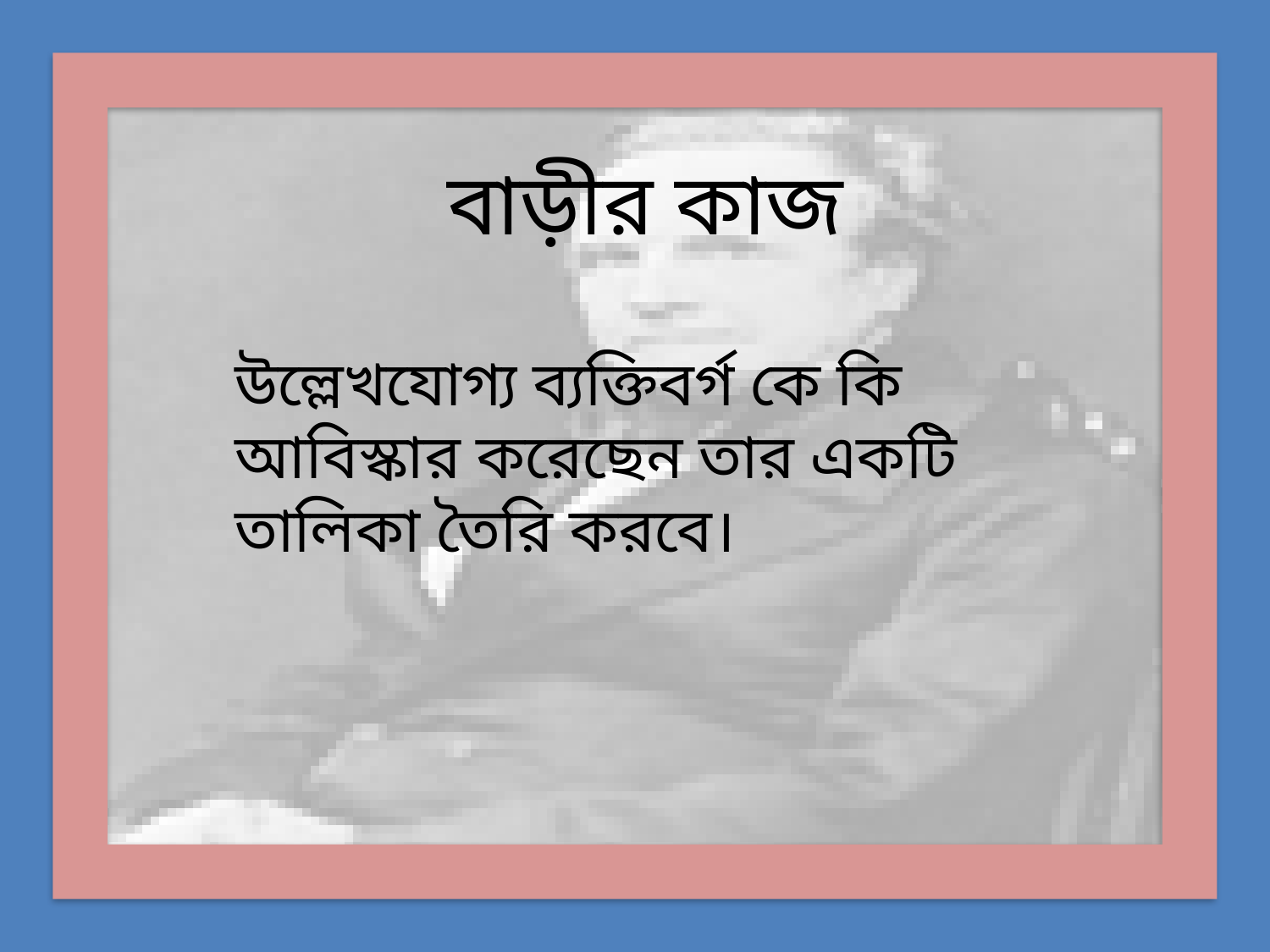

# বাড়ীর কাজ
উল্লেখযোগ্য ব্যক্তিবর্গ কে কি আবিস্কার করেছেন তার একটি তালিকা তৈরি করবে।